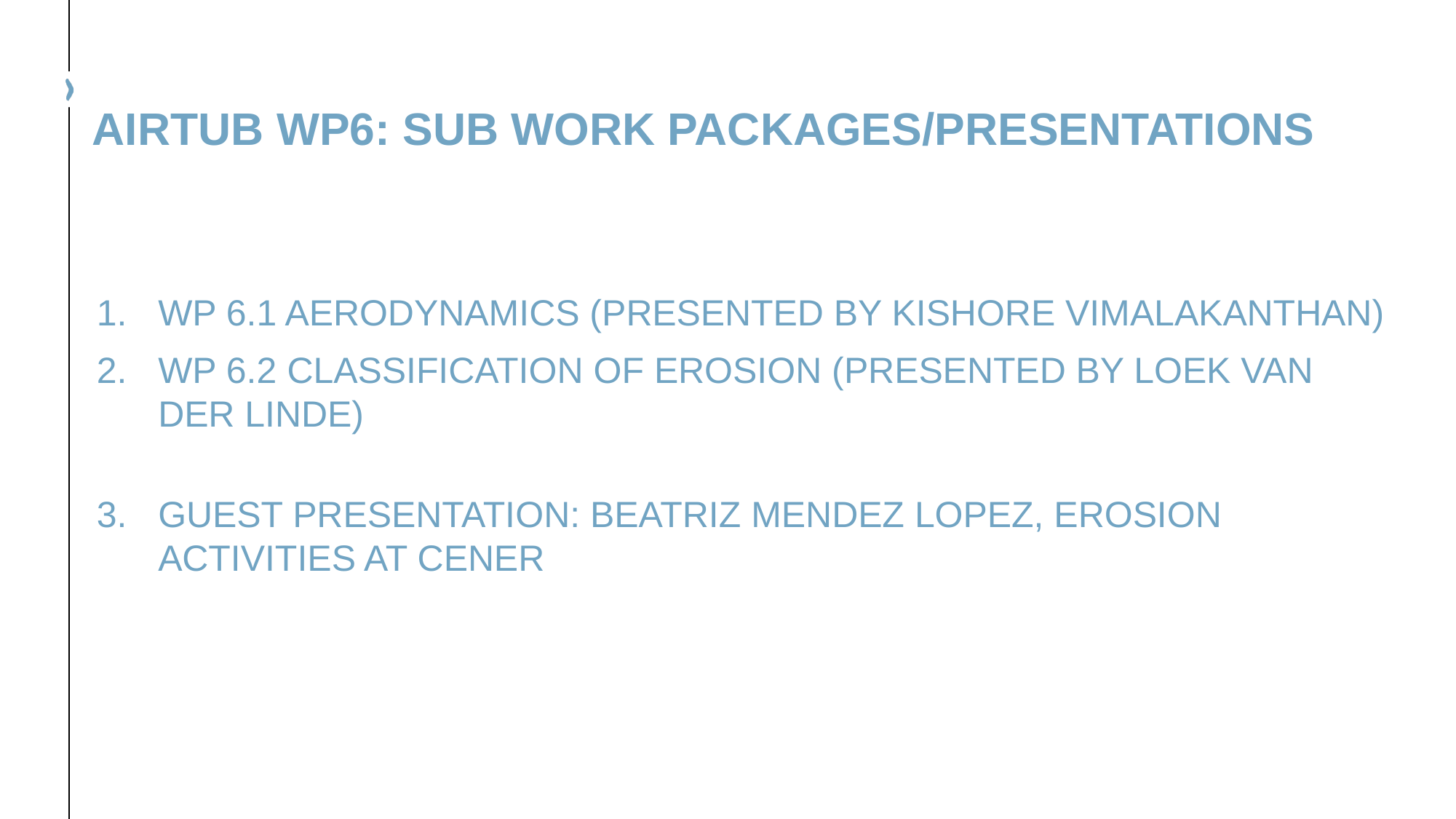

# AIRTUB WP6: sUB Work Packages/Presentations
WP 6.1 Aerodynamics (Presented by kISHORE vimalakanthAN)
WP 6.2 Classification of erosion (Presented by Loek van der LINDE)
Guest presentation: Beatriz Mendez Lopez, Erosion activities at CENEr